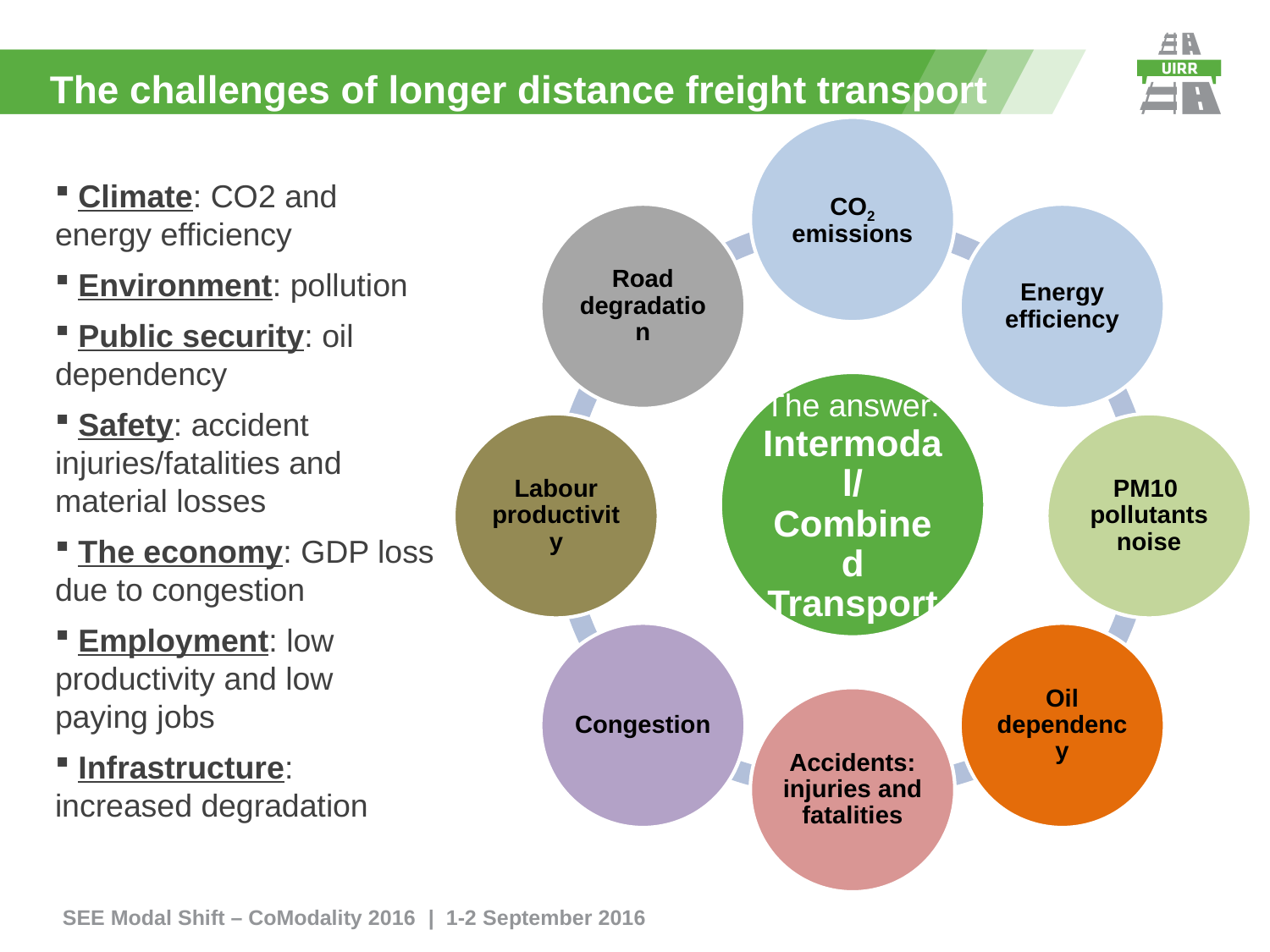

# The challenges of longer distance freight transport
The answer: Intermodal/ Combined Transport
CO2 emissions
Energy efficiency
PM10  pollutants noise
Oil dependency
Accidents: injuries and fatalities
Congestion
Labour productivity
Road degradation
 Climate: CO2 and energy efficiency

 Environment: pollution

 Public security: oil dependency

 Safety: accident injuries/fatalities and material losses

 The economy: GDP loss due to congestion

 Employment: low productivity and low paying jobs

 Infrastructure: increased degradation